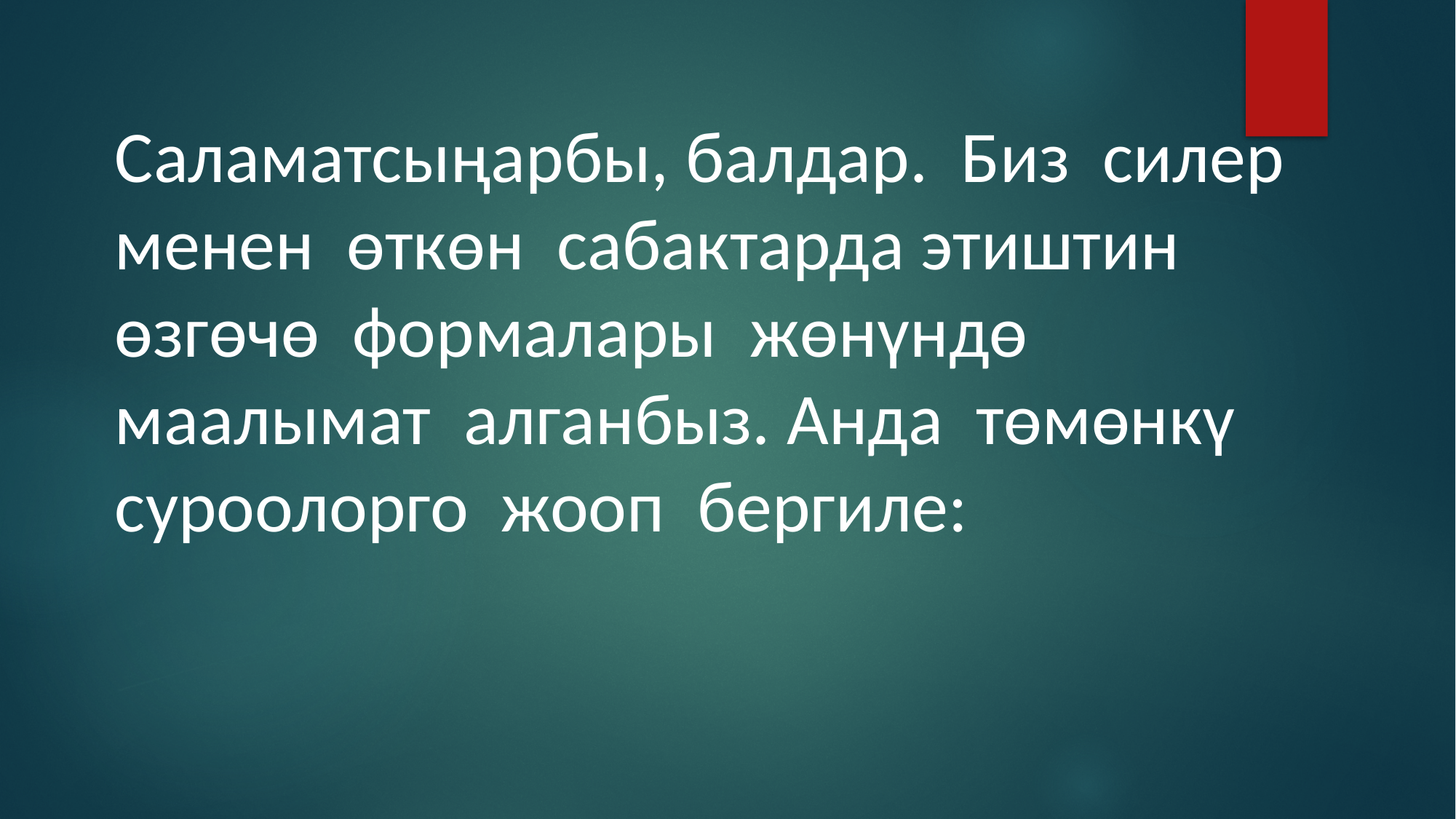

Саламатсыңарбы, балдар.  Биз  силер менен  ɵткɵн  сабактарда этиштин ɵзгɵчɵ  формалары  жɵнүндɵ маалымат  алганбыз. Анда  тɵмɵнкү  суроолорго  жооп  бергиле: